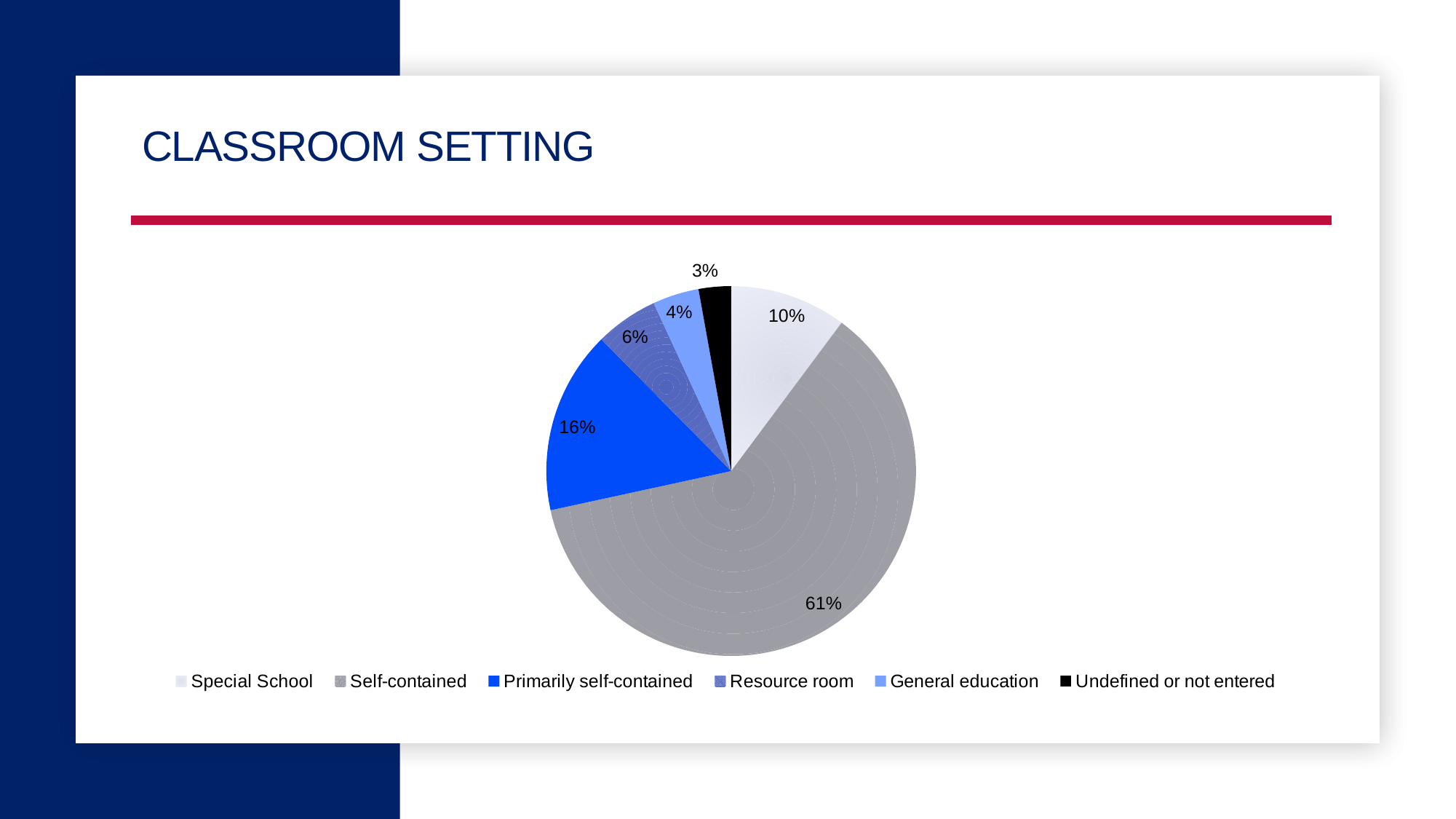

# Classroom Setting

### Chart

| Category | Count of Classroom Setting |
|---|---|
| Special School | 622.0 |
| Self-contained | 3746.0 |
| Primarily self-contained | 977.0 |
| Resource room | 336.0 |
| General education | 247.0 |
| Undefined or not entered | 173.0 |